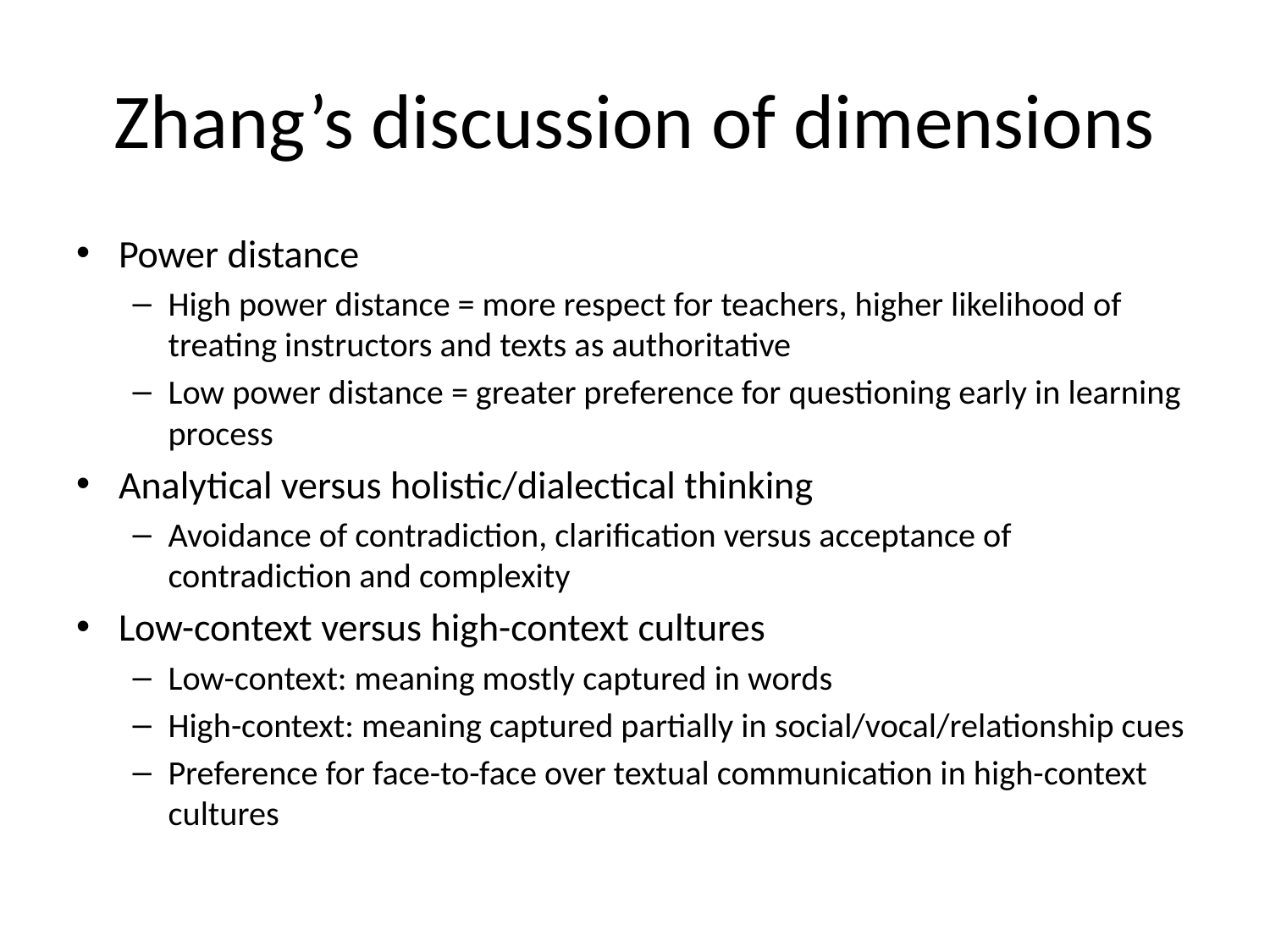

# Zhang’s discussion of dimensions
Power distance
High power distance = more respect for teachers, higher likelihood of treating instructors and texts as authoritative
Low power distance = greater preference for questioning early in learning process
Analytical versus holistic/dialectical thinking
Avoidance of contradiction, clarification versus acceptance of contradiction and complexity
Low-context versus high-context cultures
Low-context: meaning mostly captured in words
High-context: meaning captured partially in social/vocal/relationship cues
Preference for face-to-face over textual communication in high-context cultures